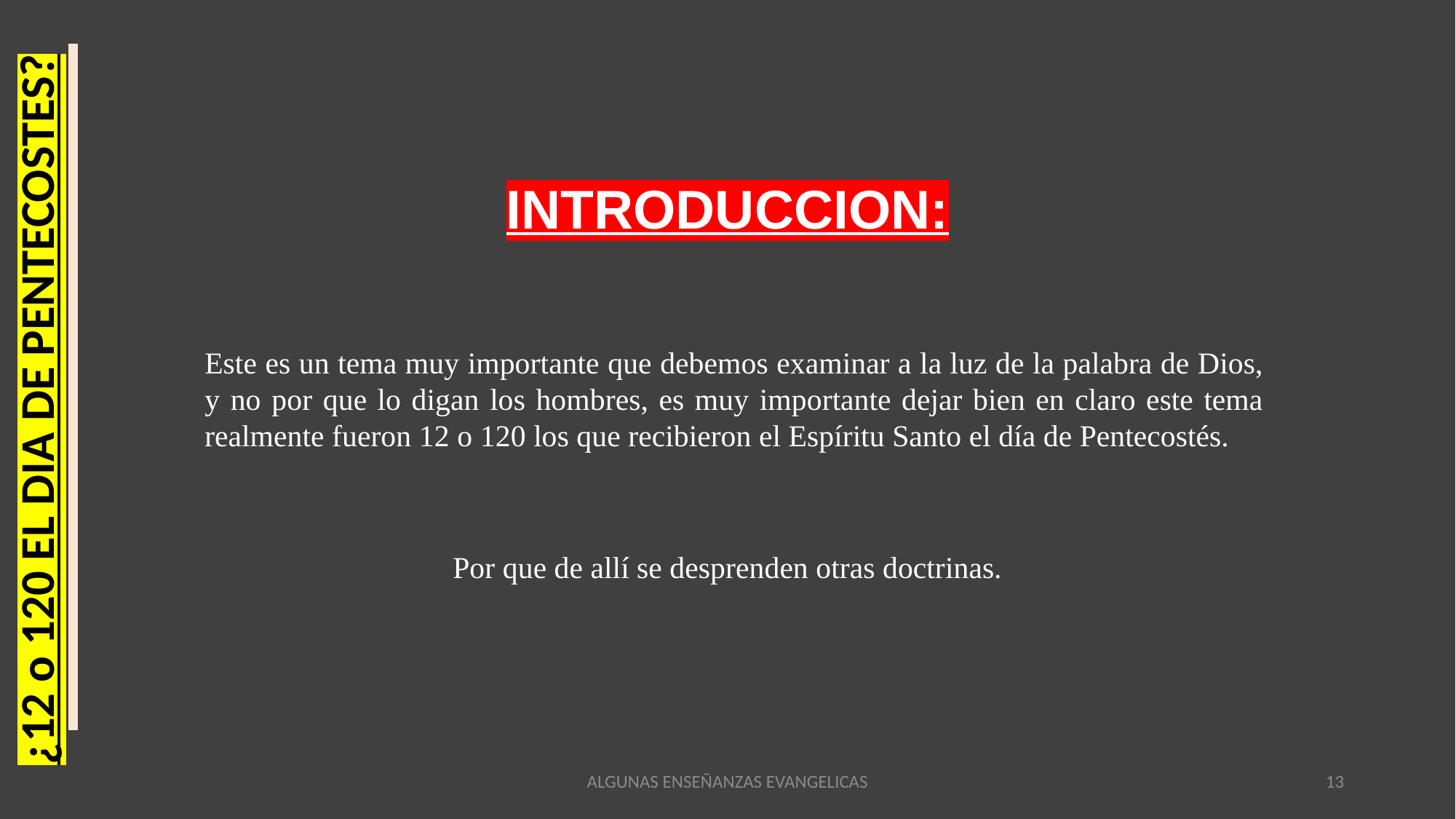

INTRODUCCION:
Este es un tema muy importante que debemos examinar a la luz de la palabra de Dios, y no por que lo digan los hombres, es muy importante dejar bien en claro este tema realmente fueron 12 o 120 los que recibieron el Espíritu Santo el día de Pentecostés.
¿12 o 120 EL DIA DE PENTECOSTES?
Por que de allí se desprenden otras doctrinas.
ALGUNAS ENSEÑANZAS EVANGELICAS
13